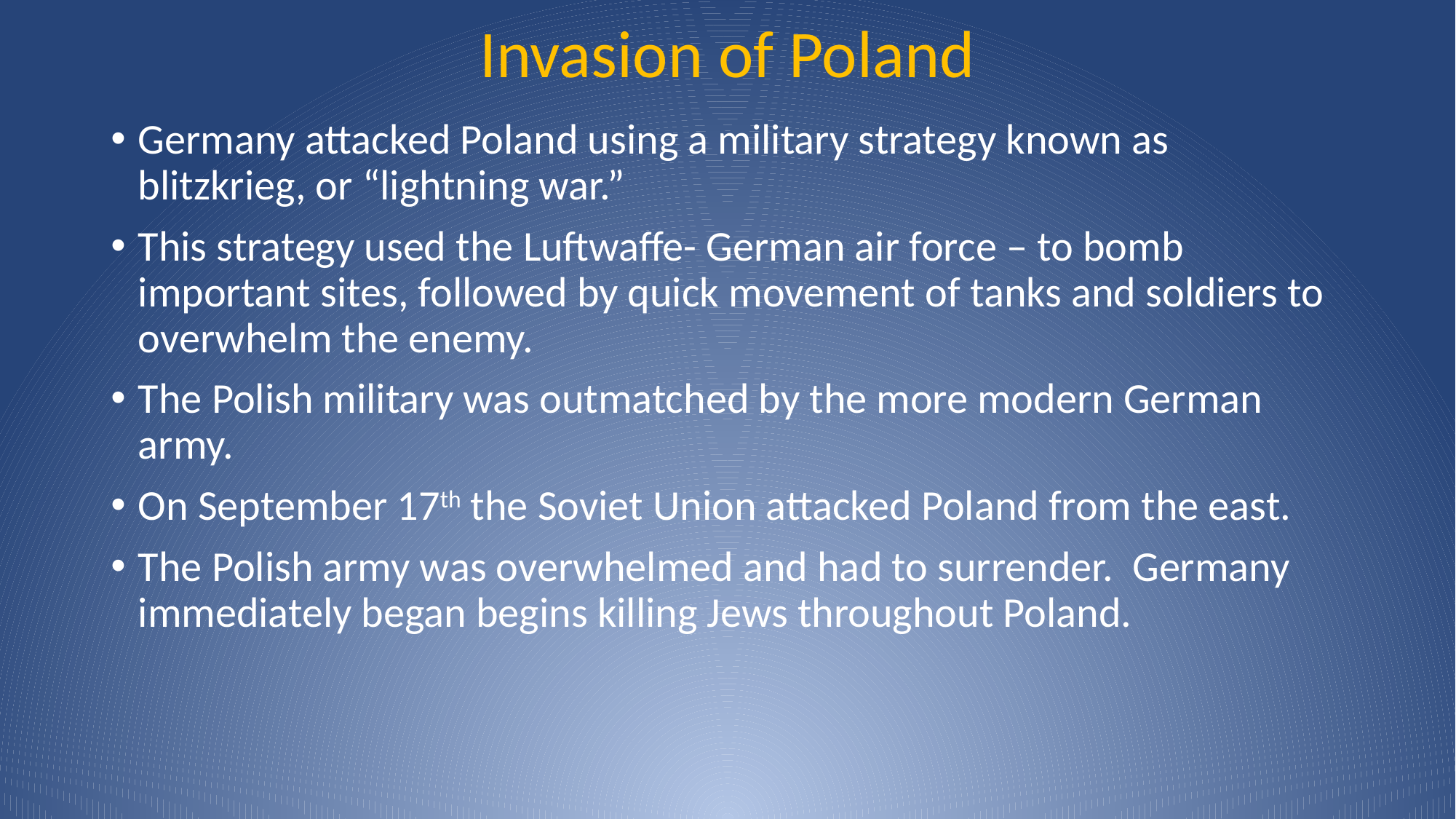

# Invasion of Poland
Germany attacked Poland using a military strategy known as blitzkrieg, or “lightning war.”
This strategy used the Luftwaffe- German air force – to bomb important sites, followed by quick movement of tanks and soldiers to overwhelm the enemy.
The Polish military was outmatched by the more modern German army.
On September 17th the Soviet Union attacked Poland from the east.
The Polish army was overwhelmed and had to surrender.  Germany immediately began begins killing Jews throughout Poland.